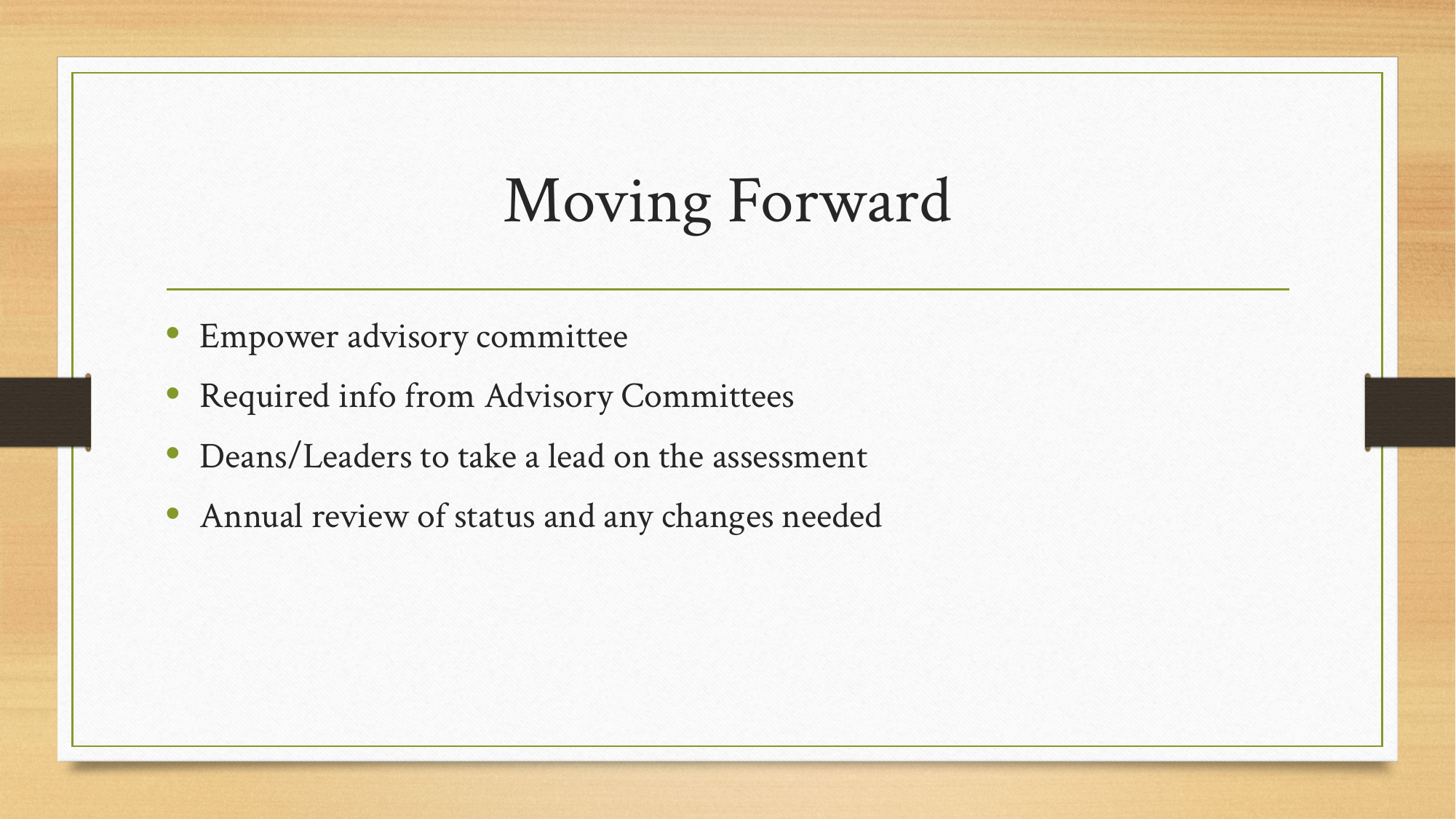

# Moving Forward
Empower advisory committee
Required info from Advisory Committees
Deans/Leaders to take a lead on the assessment
Annual review of status and any changes needed